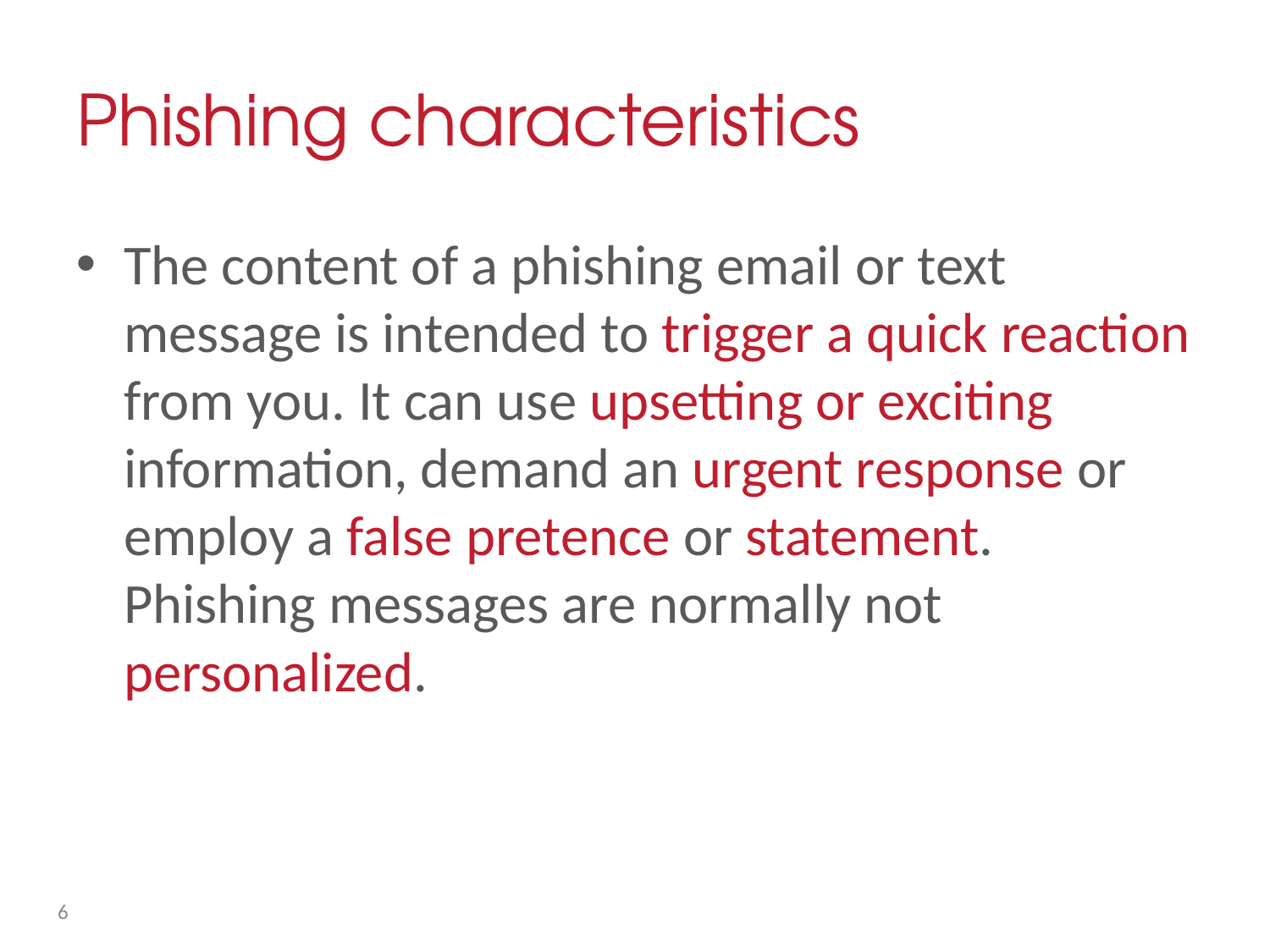

# Phishing characteristics
The content of a phishing email or text message is intended to trigger a quick reaction from you. It can use upsetting or exciting information, demand an urgent response or employ a false pretence or statement. Phishing messages are normally not personalized.
6